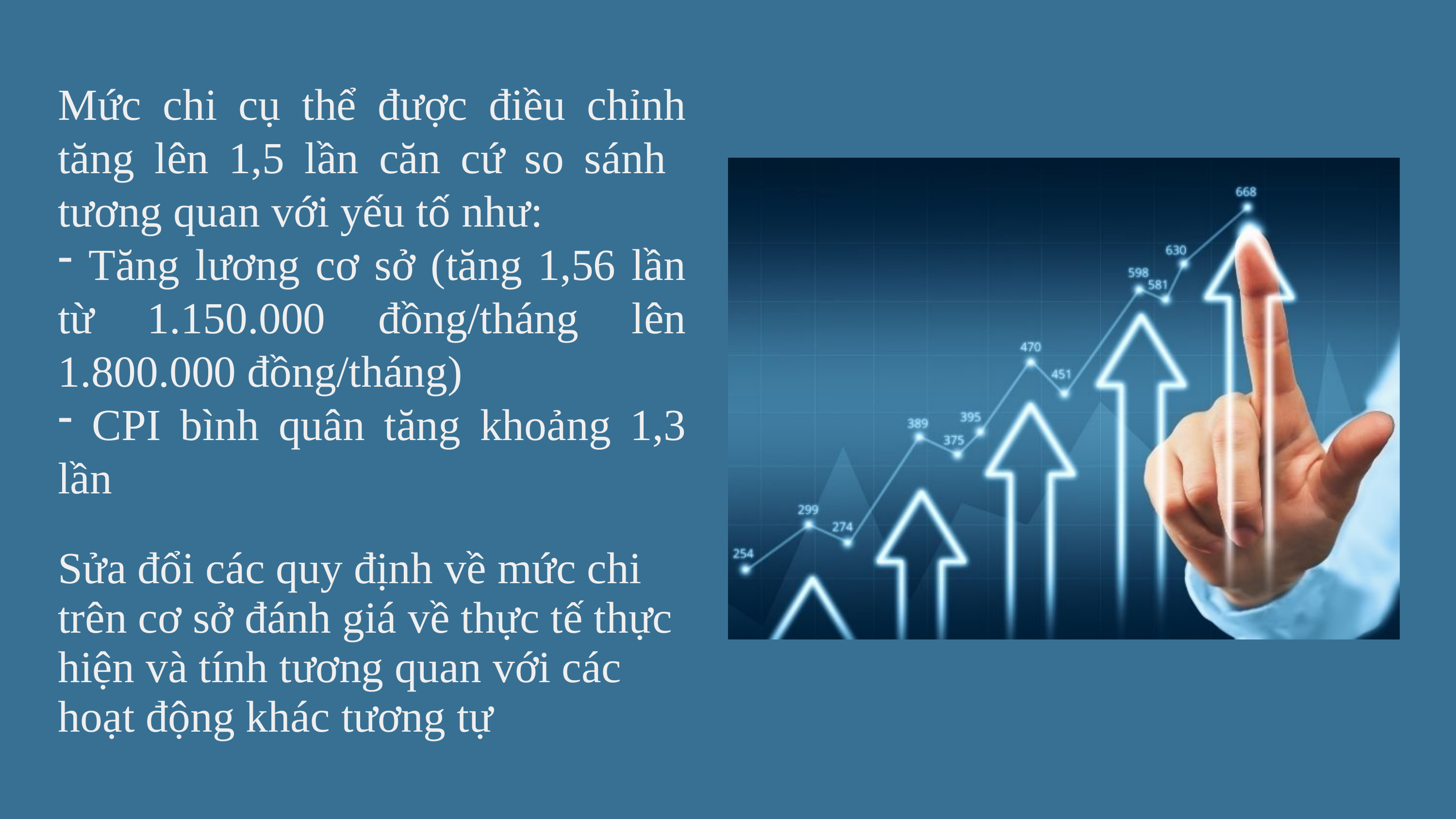

Mức chi cụ thể được điều chỉnh tăng lên 1,5 lần căn cứ so sánh  tương quan với yếu tố như:
 Tăng lương cơ sở (tăng 1,56 lần từ 1.150.000 đồng/tháng lên 1.800.000 đồng/tháng)
 CPI bình quân tăng khoảng 1,3 lần

Sửa đổi các quy định về mức chi trên cơ sở đánh giá về thực tế thực hiện và tính tương quan với các hoạt động khác tương tự